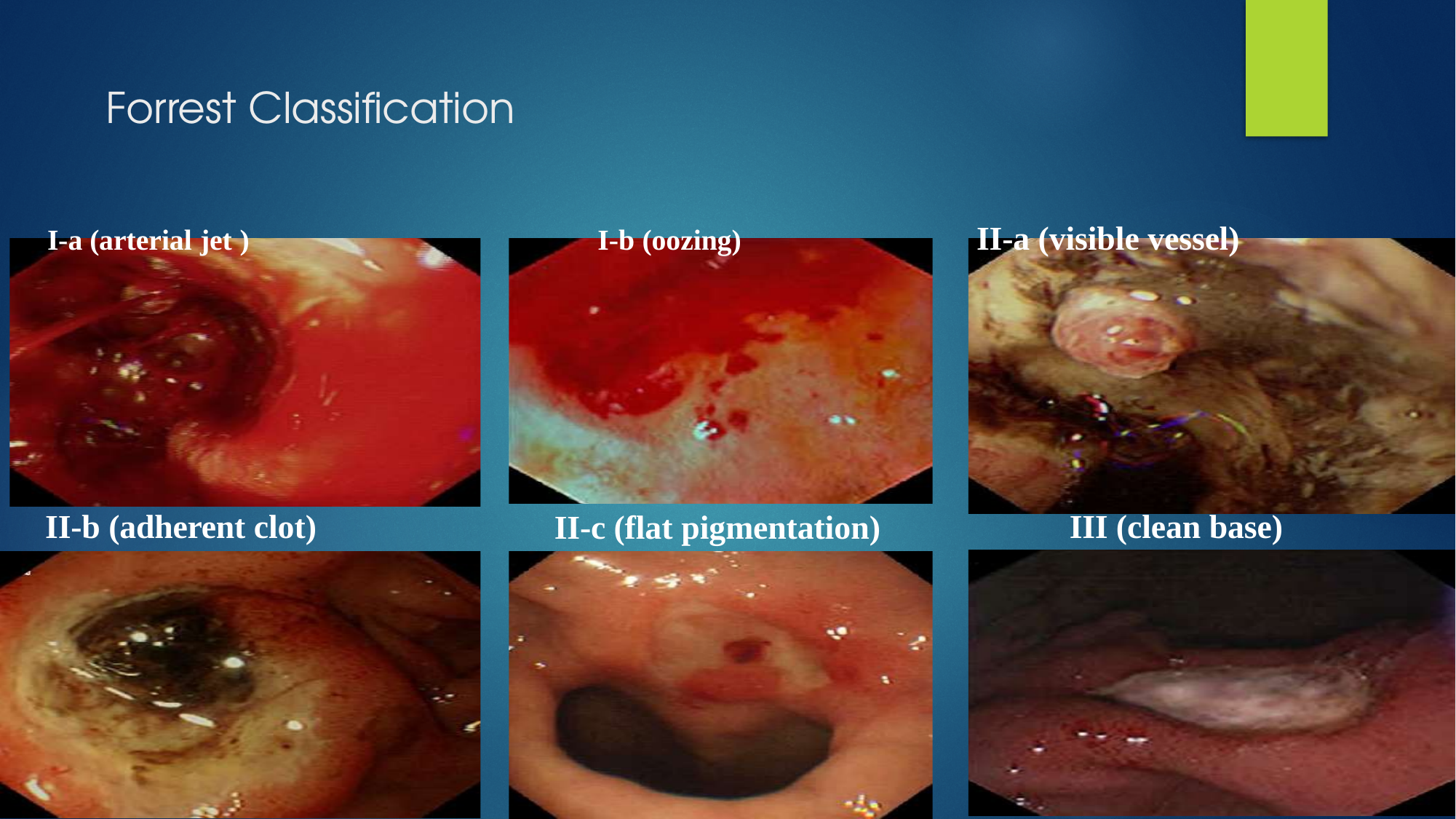

# Forrest Classification
     I-a (arterial jet )	                              I-b (oozing)	                            II-a (visible vessel)

II-b (adherent clot)
            III (clean base)
II-c (flat pigmentation)